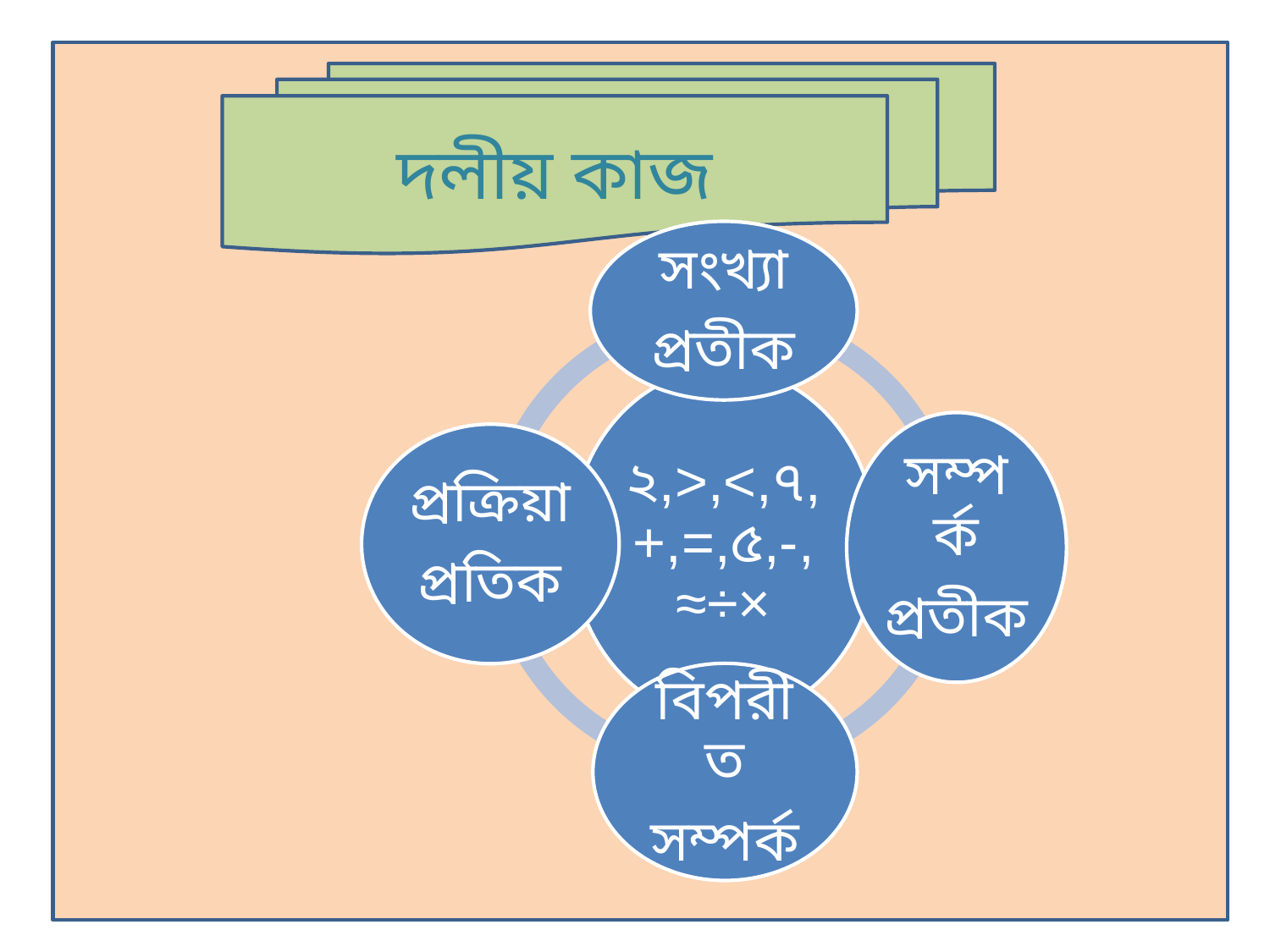

দলীয় কাজ
২,>,<,৭,+,=,৫,-,≈÷×
সংখ্যা
প্রতীক
সম্পর্ক
প্রতীক
বিপরীত
সম্পর্ক
প্রক্রিয়া
প্রতিক